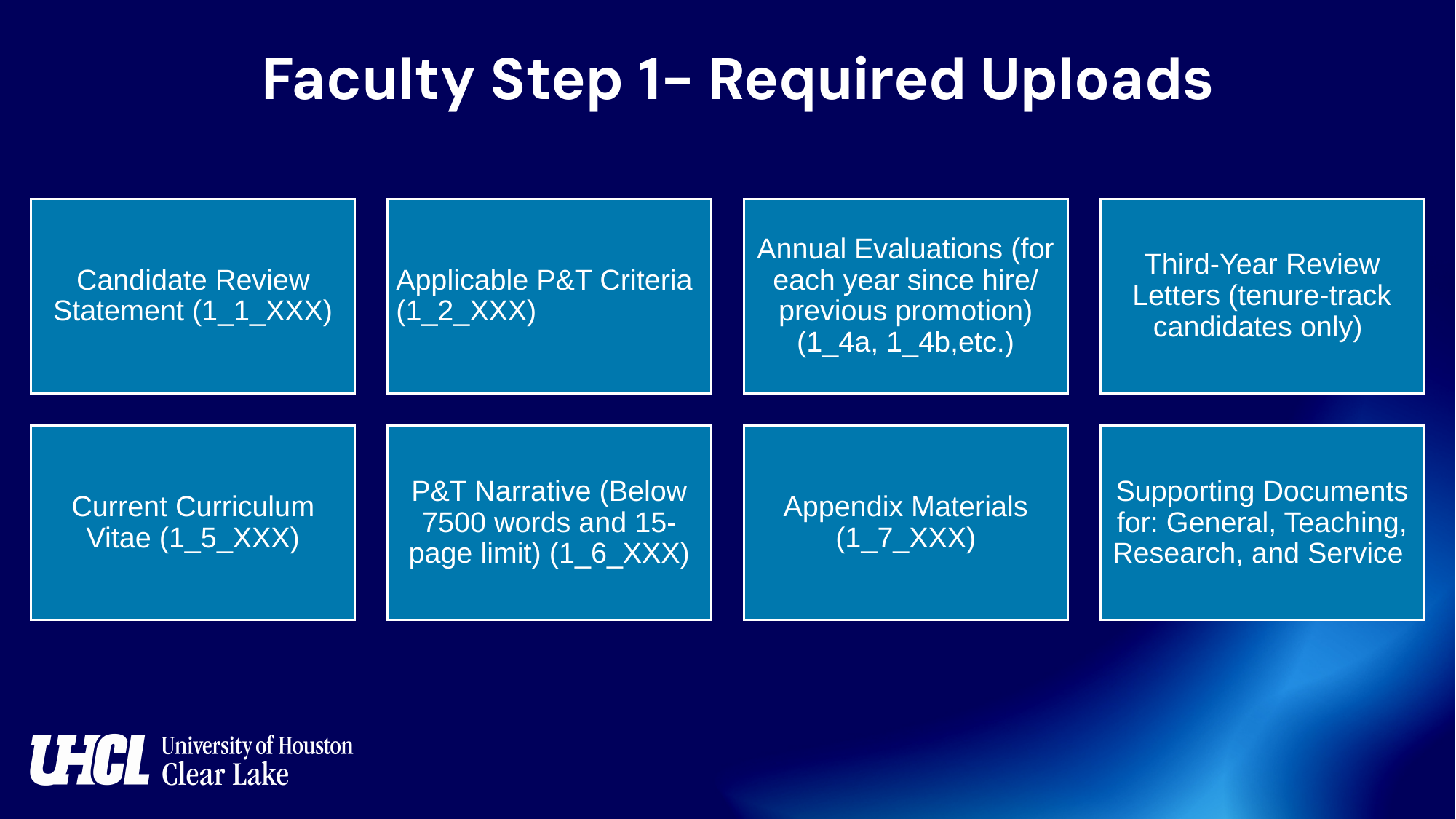

Faculty Step 1- Required Uploads
Candidate Review Statement (1_1_XXX)
Applicable P&T Criteria (1_2_XXX)
Annual Evaluations (for each year since hire/ previous promotion) (1_4a, 1_4b,etc.)
Third-Year Review Letters (tenure-track candidates only)
Current Curriculum Vitae (1_5_XXX)
P&T Narrative (Below 7500 words and 15-page limit) (1_6_XXX)
Appendix Materials (1_7_XXX)
Supporting Documents for: General, Teaching, Research, and Service